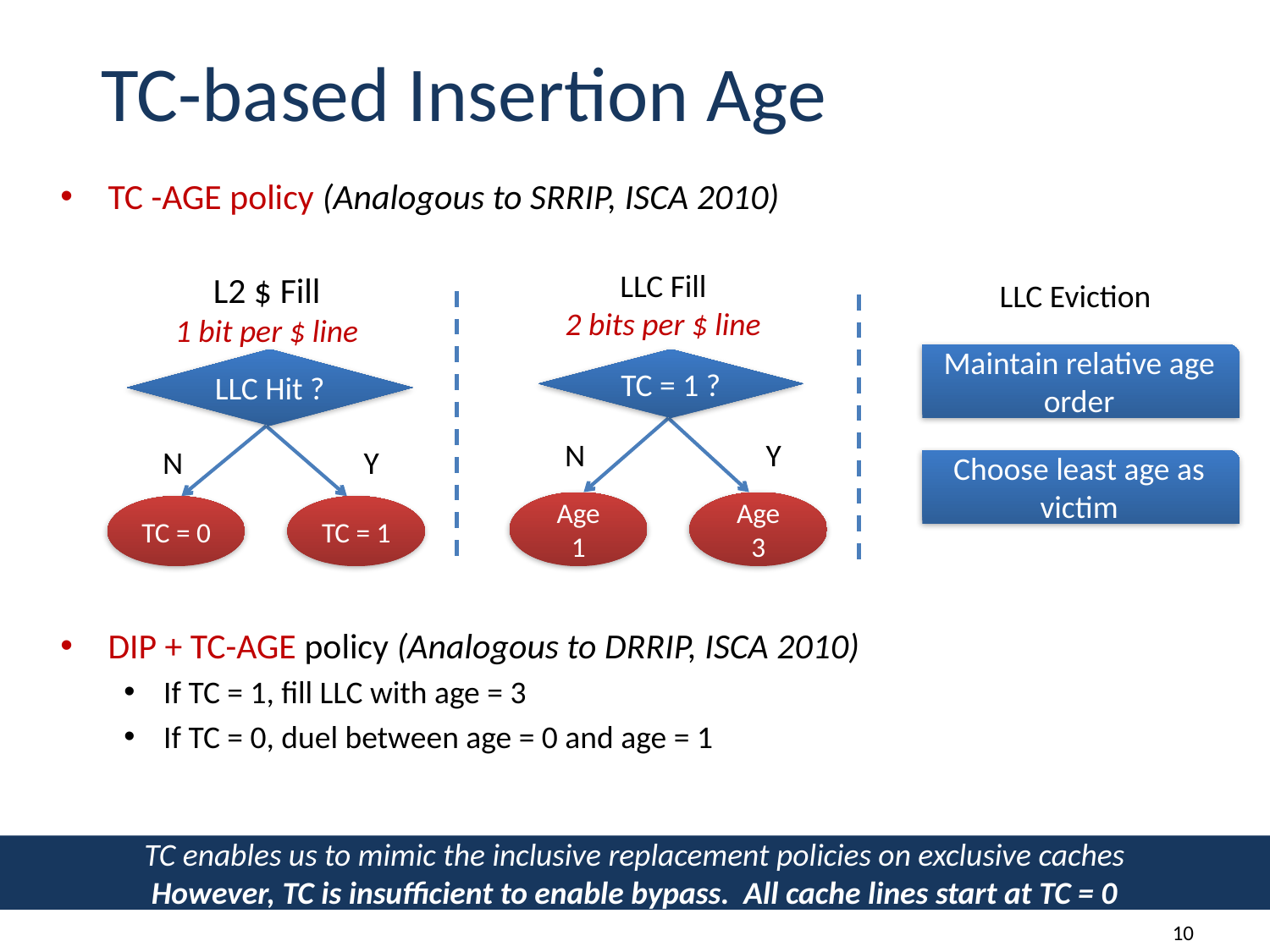

# TC-based Insertion Age
TC -AGE policy (Analogous to SRRIP, ISCA 2010)

DIP + TC-AGE policy (Analogous to DRRIP, ISCA 2010)
If TC = 1, fill LLC with age = 3
If TC = 0, duel between age = 0 and age = 1
LLC Fill
2 bits per $ line
L2 $ Fill
1 bit per $ line
LLC Eviction
Maintain relative age order
TC = 1 ?
N
Y
Age
1
Age
3
LLC Hit ?
N
Y
TC = 0
TC = 1
Choose least age as victim
TC enables us to mimic the inclusive replacement policies on exclusive caches
However, TC is insufficient to enable bypass.  All cache lines start at TC = 0
10